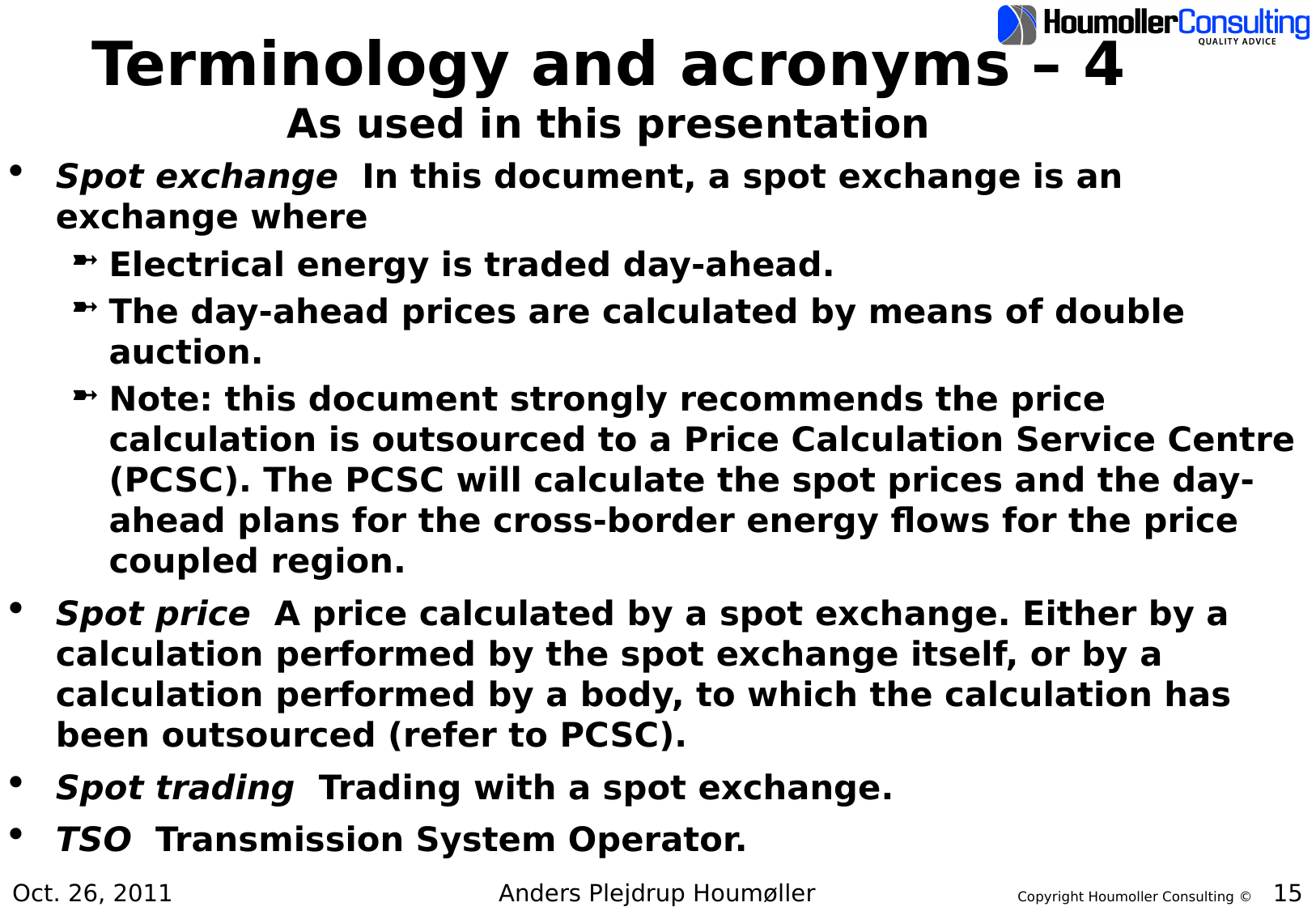

# Terminology and acronyms – 4 As used in this presentation
Spot exchange  In this document, a spot exchange is an exchange where
Electrical energy is traded day-ahead.
The day-ahead prices are calculated by means of double auction.
Note: this document strongly recommends the price calculation is outsourced to a Price Calculation Service Centre (PCSC). The PCSC will calculate the spot prices and the day-ahead plans for the cross-border energy flows for the price coupled region.
Spot price  A price calculated by a spot exchange. Either by a calculation performed by the spot exchange itself, or by a calculation performed by a body, to which the calculation has been outsourced (refer to PCSC).
Spot trading  Trading with a spot exchange.
TSO  Transmission System Operator.

Oct. 26, 2011
Anders Plejdrup Houmøller
15